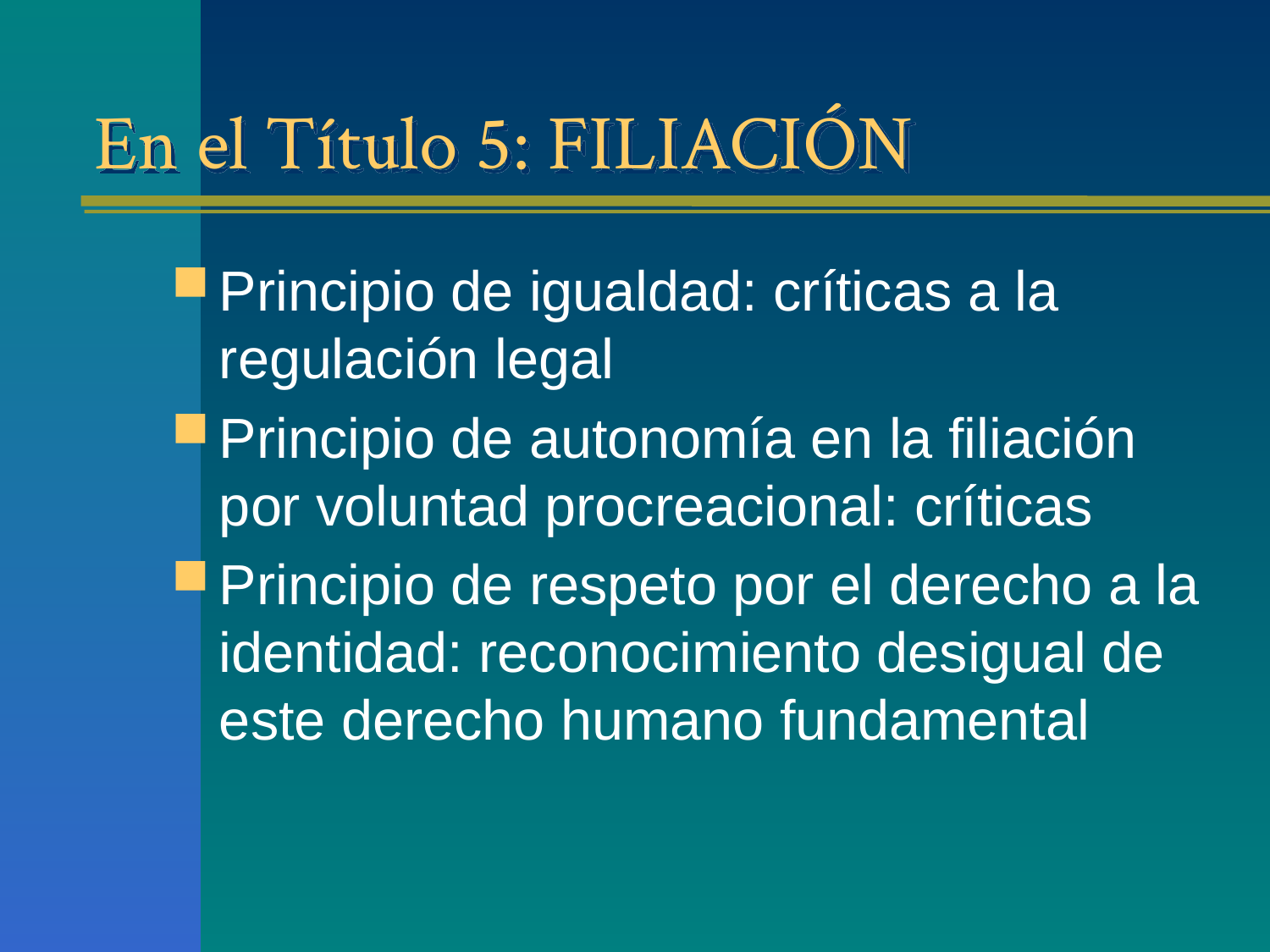

# En el Título 5: FILIACIÓN
Principio de igualdad: críticas a la regulación legal
Principio de autonomía en la filiación por voluntad procreacional: críticas
Principio de respeto por el derecho a la identidad: reconocimiento desigual de este derecho humano fundamental